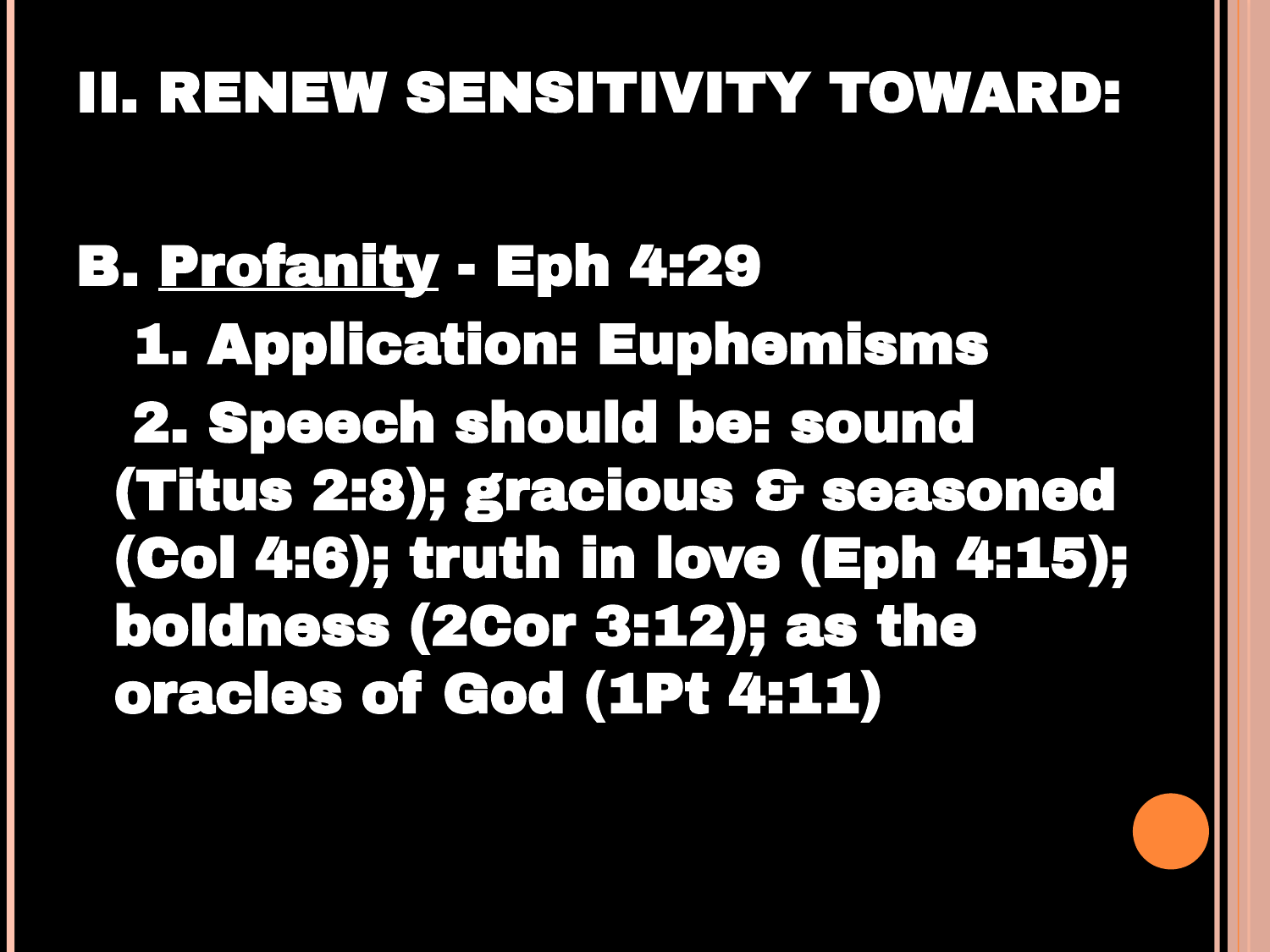

# II. RENEW SENSITIVITY TOWARD:
B. Profanity - Eph 4:29
   1. Application: Euphemisms
   2. Speech should be: sound (Titus 2:8); gracious & seasoned (Col 4:6); truth in love (Eph 4:15); boldness (2Cor 3:12); as the oracles of God (1Pt 4:11)